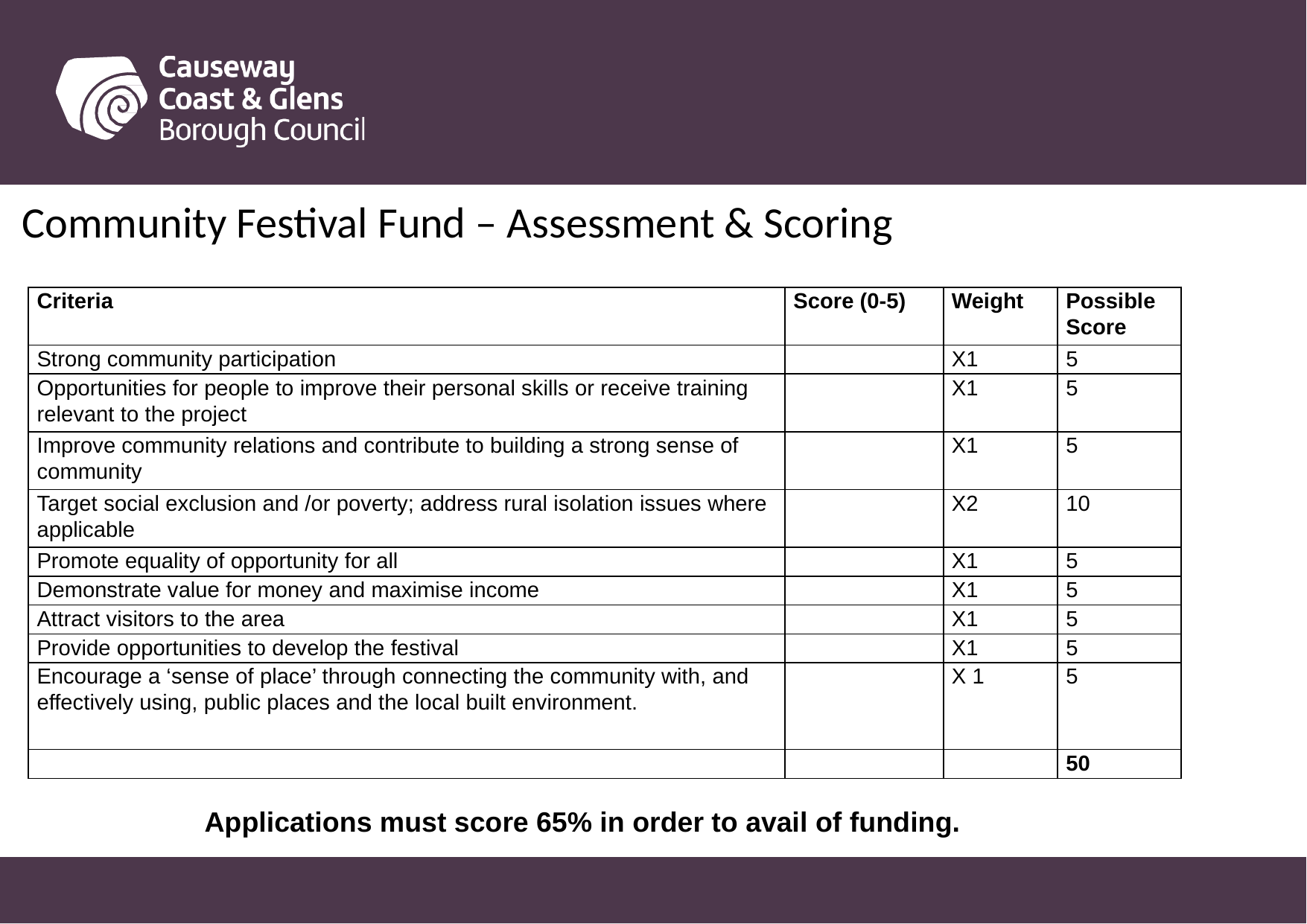

Community Festival Fund – Assessment & Scoring
| Criteria | Score (0-5) | Weight | Possible Score |
| --- | --- | --- | --- |
| Strong community participation |  | X1 | 5 |
| Opportunities for people to improve their personal skills or receive training relevant to the project |  | X1 | 5 |
| Improve community relations and contribute to building a strong sense of community |  | X1 | 5 |
| Target social exclusion and /or poverty; address rural isolation issues where applicable |  | X2 | 10 |
| Promote equality of opportunity for all |  | X1 | 5 |
| Demonstrate value for money and maximise income |  | X1 | 5 |
| Attract visitors to the area |  | X1 | 5 |
| Provide opportunities to develop the festival |  | X1 | 5 |
| Encourage a ‘sense of place’ through connecting the community with, and effectively using, public places and the local built environment. |  | X 1 | 5 |
|  |  |  | 50 |
Applications must score 65% in order to avail of funding.